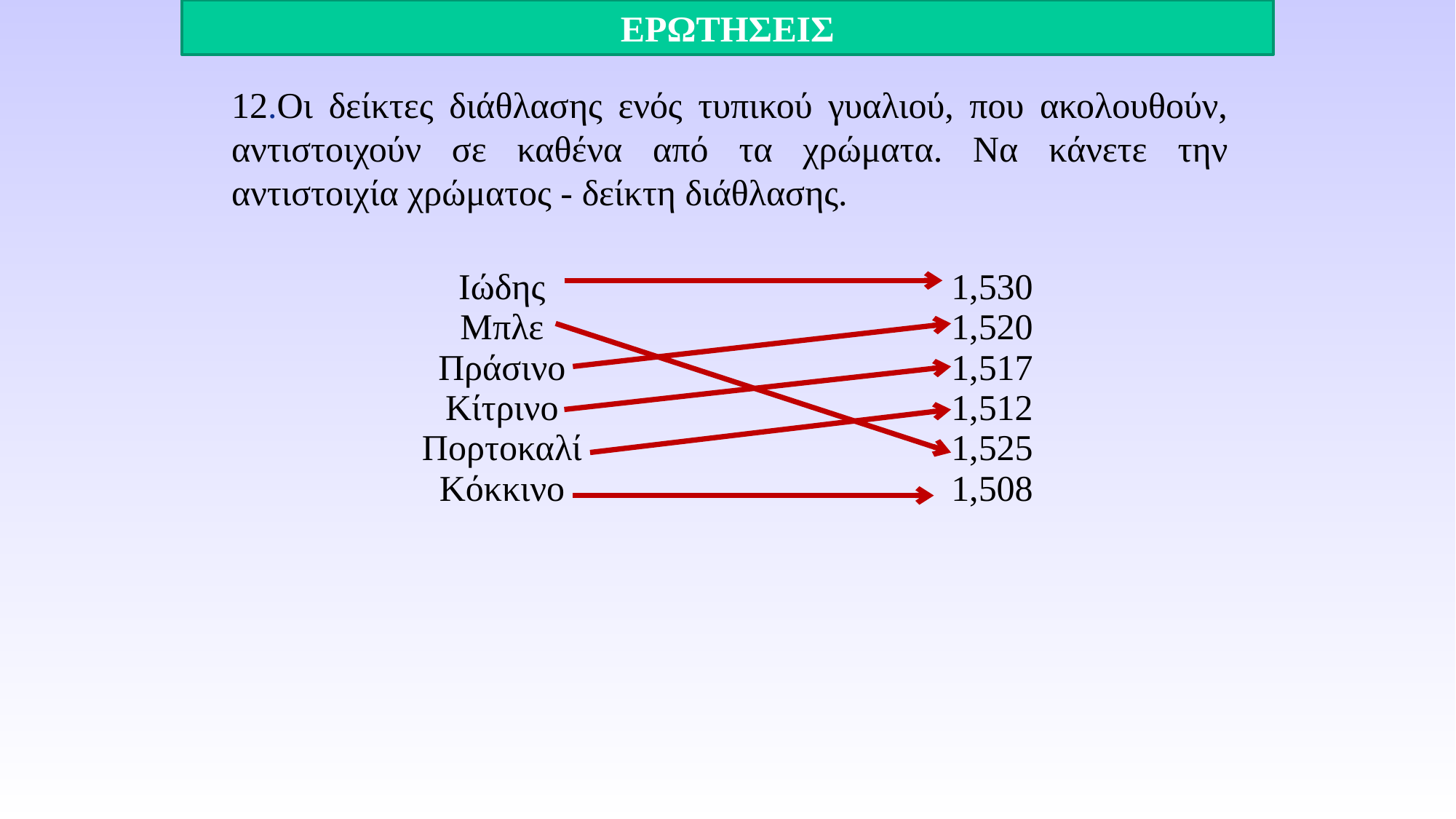

ΕΡΩΤΗΣΕΙΣ
12.Οι δείκτες διάθλασης ενός τυπικού γυαλιού, που ακολουθούν, αντιστοιχούν σε καθένα από τα χρώματα. Να κάνετε την αντιστοιχία χρώματος - δείκτη διάθλασης.
| Ιώδης Μπλε Πράσινο Κίτρινο Πορτοκαλί Κόκκινο | 1,530 1,520 1,517 1,512 1,525 1,508 |
| --- | --- |